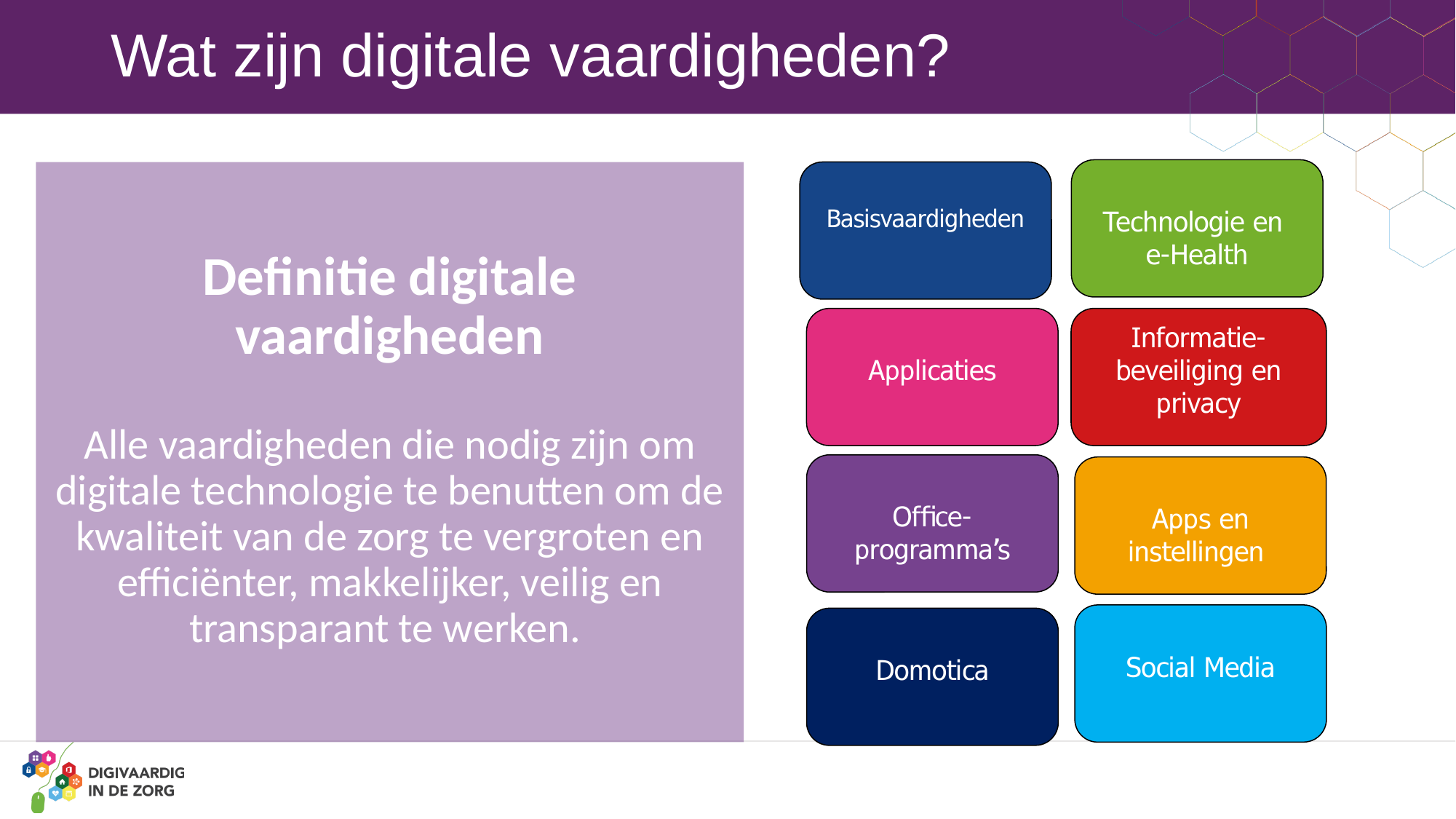

# Wat zijn digitale vaardigheden?
Technologie en
e-Health

Definitie digitale vaardigheden

Alle vaardigheden die nodig zijn om digitale technologie te benutten om de kwaliteit van de zorg te vergroten en efficiënter, makkelijker, veilig en transparant te werken.

Basisvaardigheden
Applicaties
Informatie-beveiliging en privacy
Office-programma’s
Apps en instellingen
Social Media
Domotica